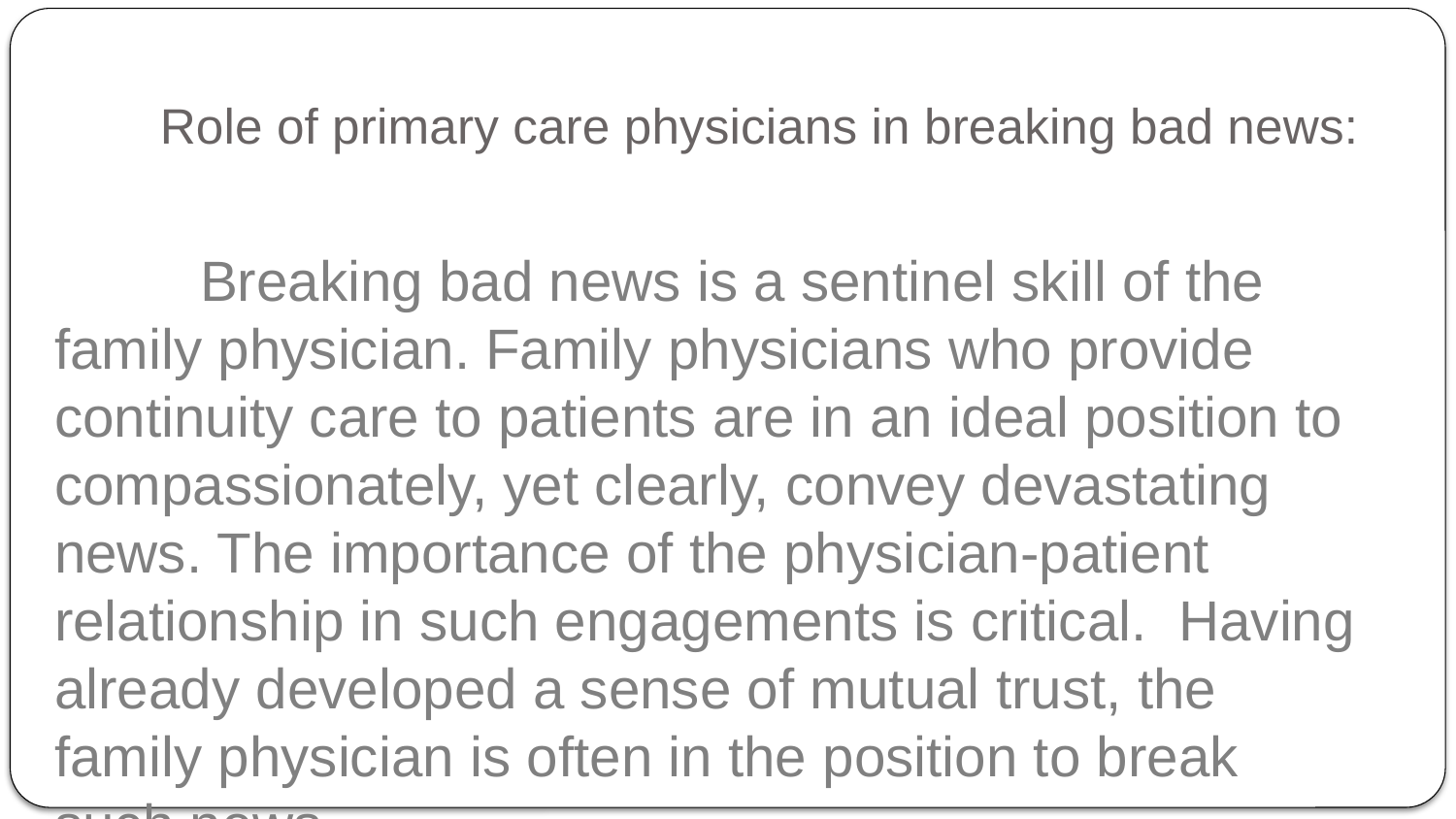

# Role of primary care physicians in breaking bad news:
	Breaking bad news is a sentinel skill of the family physician. Family physicians who provide continuity care to patients are in an ideal position to compassionately, yet clearly, convey devastating news. The importance of the physician-patient relationship in such engagements is critical.  Having already developed a sense of mutual trust, the family physician is often in the position to break such news.